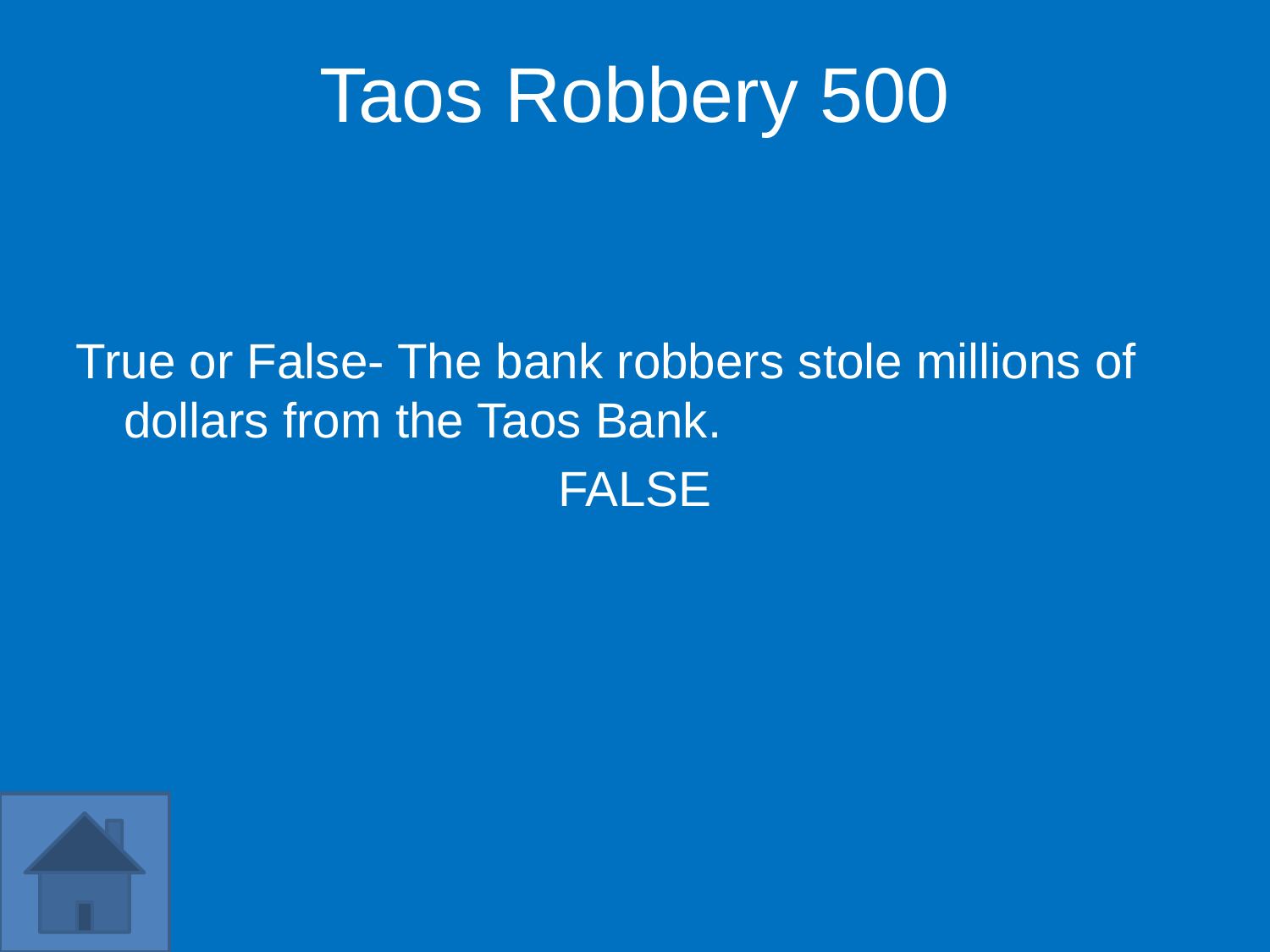

Taos Robbery 500

True or False- The bank robbers stole millions of dollars from the Taos Bank.
FALSE